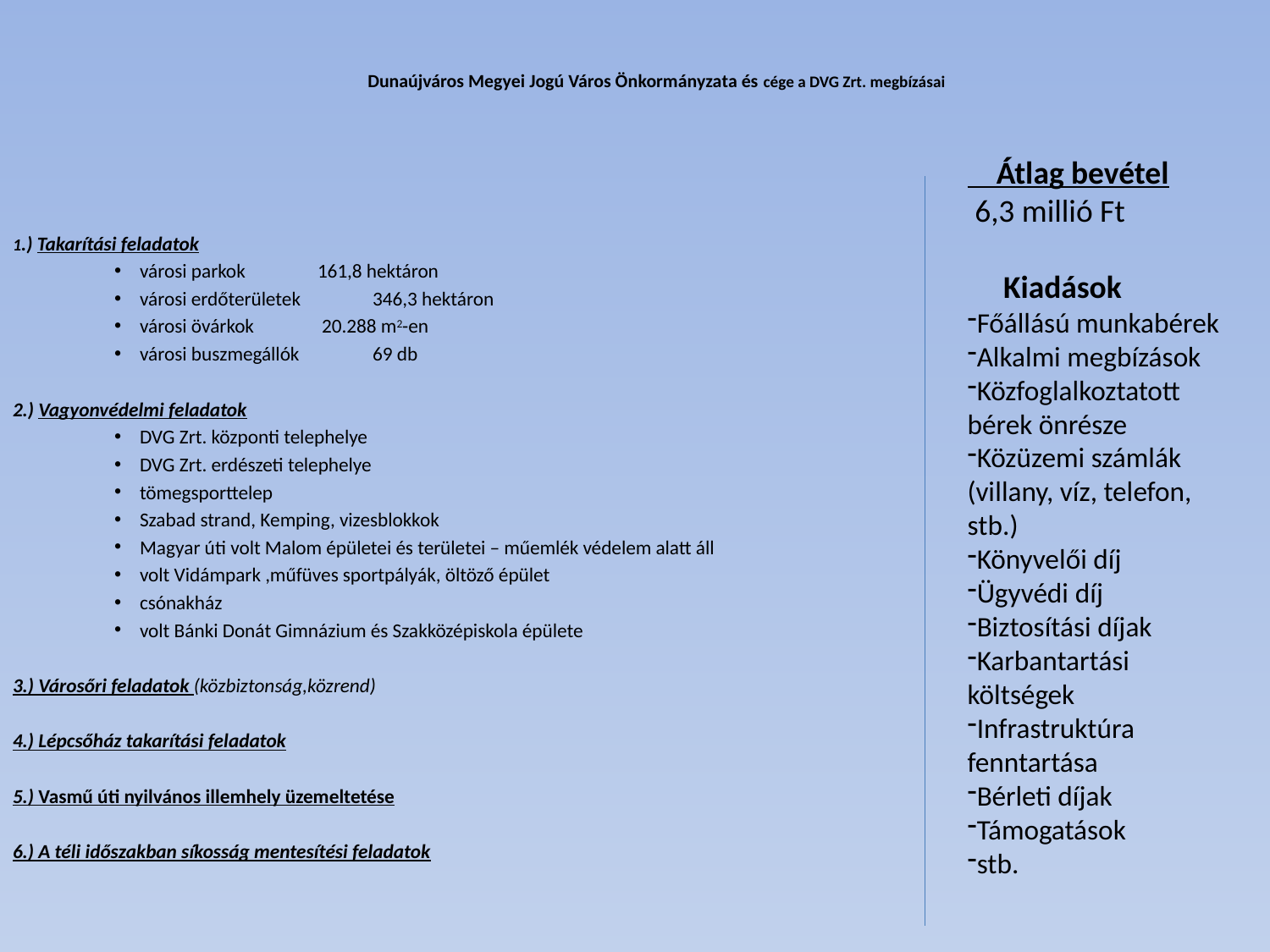

# Dunaújváros Megyei Jogú Város Önkormányzata és cége a DVG Zrt. megbízásai
    Átlag bevétel
 6,3 millió Ft

     Kiadások
Főállású munkabérek
Alkalmi megbízások
Közfoglalkoztatott bérek önrésze
Közüzemi számlák (villany, víz, telefon, stb.)
Könyvelői díj
Ügyvédi díj
Biztosítási díjak
Karbantartási költségek
Infrastruktúra fenntartása
Bérleti díjak
Támogatások
stb.

1.) Takarítási feladatok
városi parkok  			161,8 hektáron
városi erdőterületek 			 346,3 hektáron
városi övárkok  			 20.288 m2-en
városi buszmegállók 			 69 db

2.) Vagyonvédelmi feladatok
DVG Zrt. központi telephelye
DVG Zrt. erdészeti telephelye
tömegsporttelep
Szabad strand, Kemping, vizesblokkok
Magyar úti volt Malom épületei és területei – műemlék védelem alatt áll
volt Vidámpark ,műfüves sportpályák, öltöző épület
csónakház
volt Bánki Donát Gimnázium és Szakközépiskola épülete

3.) Városőri feladatok (közbiztonság,közrend)

4.) Lépcsőház takarítási feladatok

5.) Vasmű úti nyilvános illemhely üzemeltetése

6.) A téli időszakban síkosság mentesítési feladatok